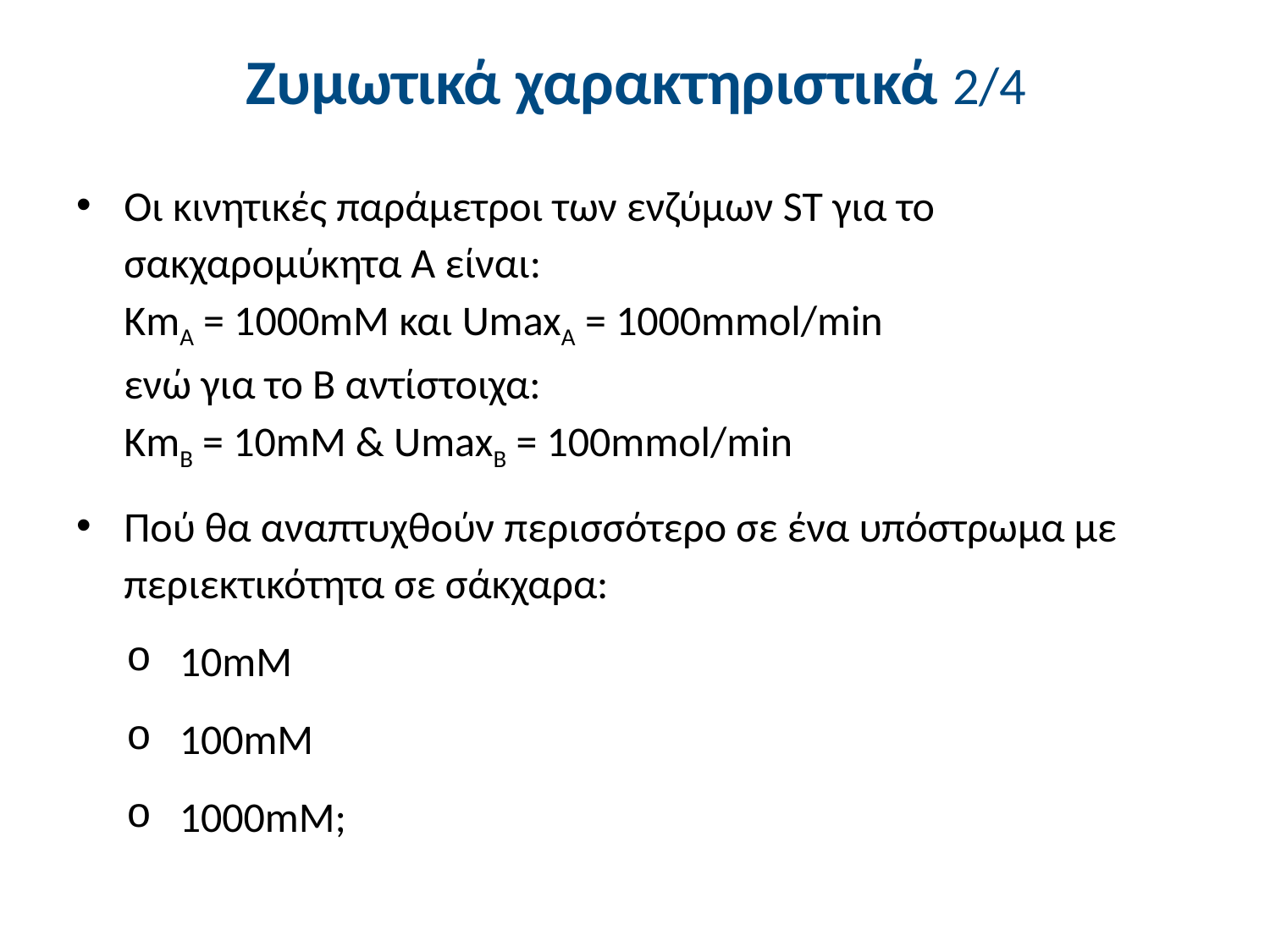

# Ζυμωτικά χαρακτηριστικά 2/4
Οι κινητικές παράμετροι των ενζύμων ST για το σακχαρομύκητα Α είναι:
ΚmΑ = 1000mM και UmaxA = 1000mmol/min
ενώ για το Β αντίστοιχα:
ΚmΒ = 10mΜ & UmaxB = 100mmol/min
Πού θα αναπτυχθούν περισσότερο σε ένα υπόστρωμα με περιεκτικότητα σε σάκχαρα:
10mM
100mM
1000mM;